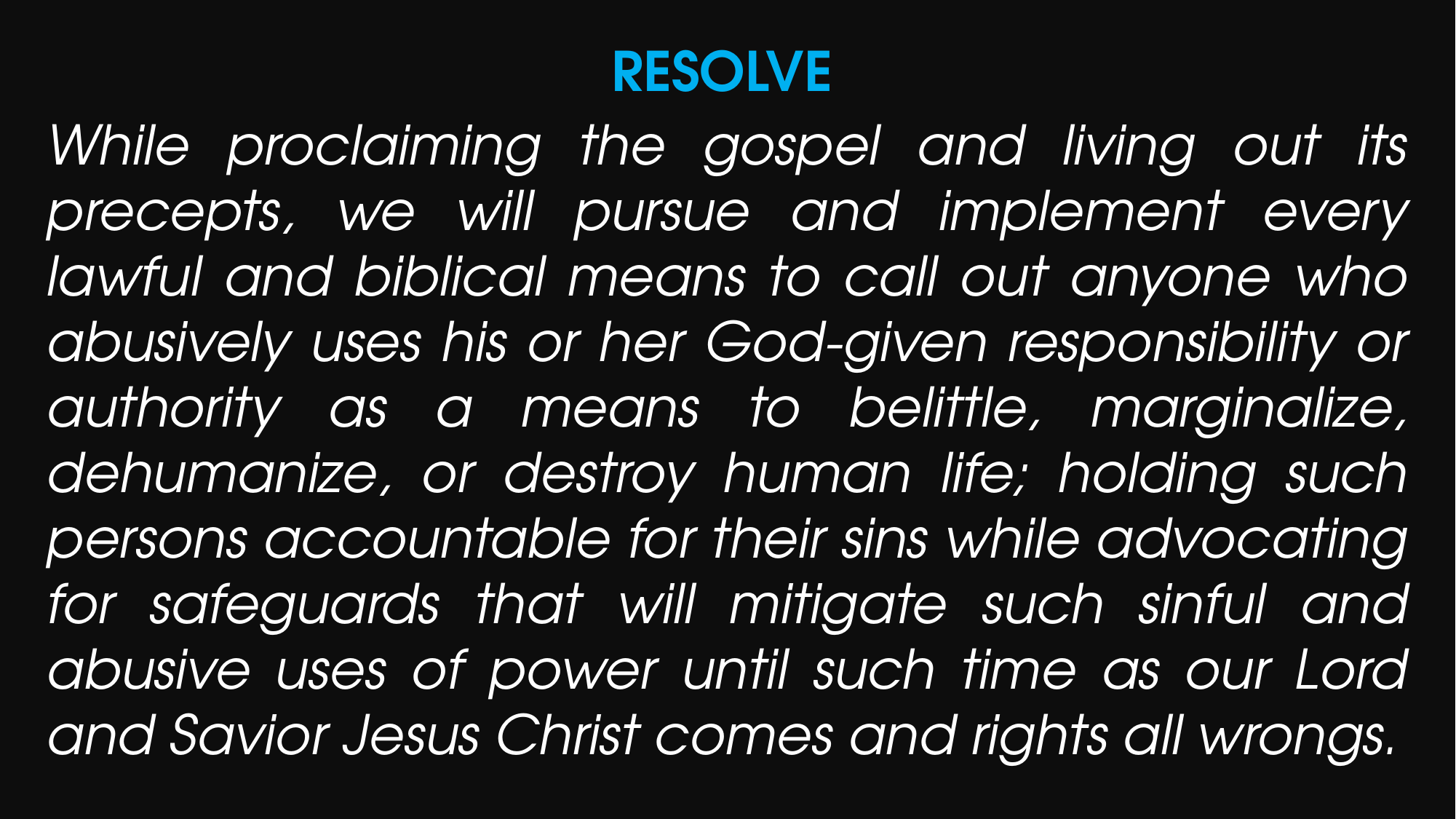

resolve
While proclaiming the gospel and living out its precepts, we will pursue and implement every lawful and biblical means to call out anyone who abusively uses his or her God-given responsibility or authority as a means to belittle, marginalize, dehumanize, or destroy human life; holding such persons accountable for their sins while advocating for safeguards that will mitigate such sinful and abusive uses of power until such time as our Lord and Savior Jesus Christ comes and rights all wrongs.